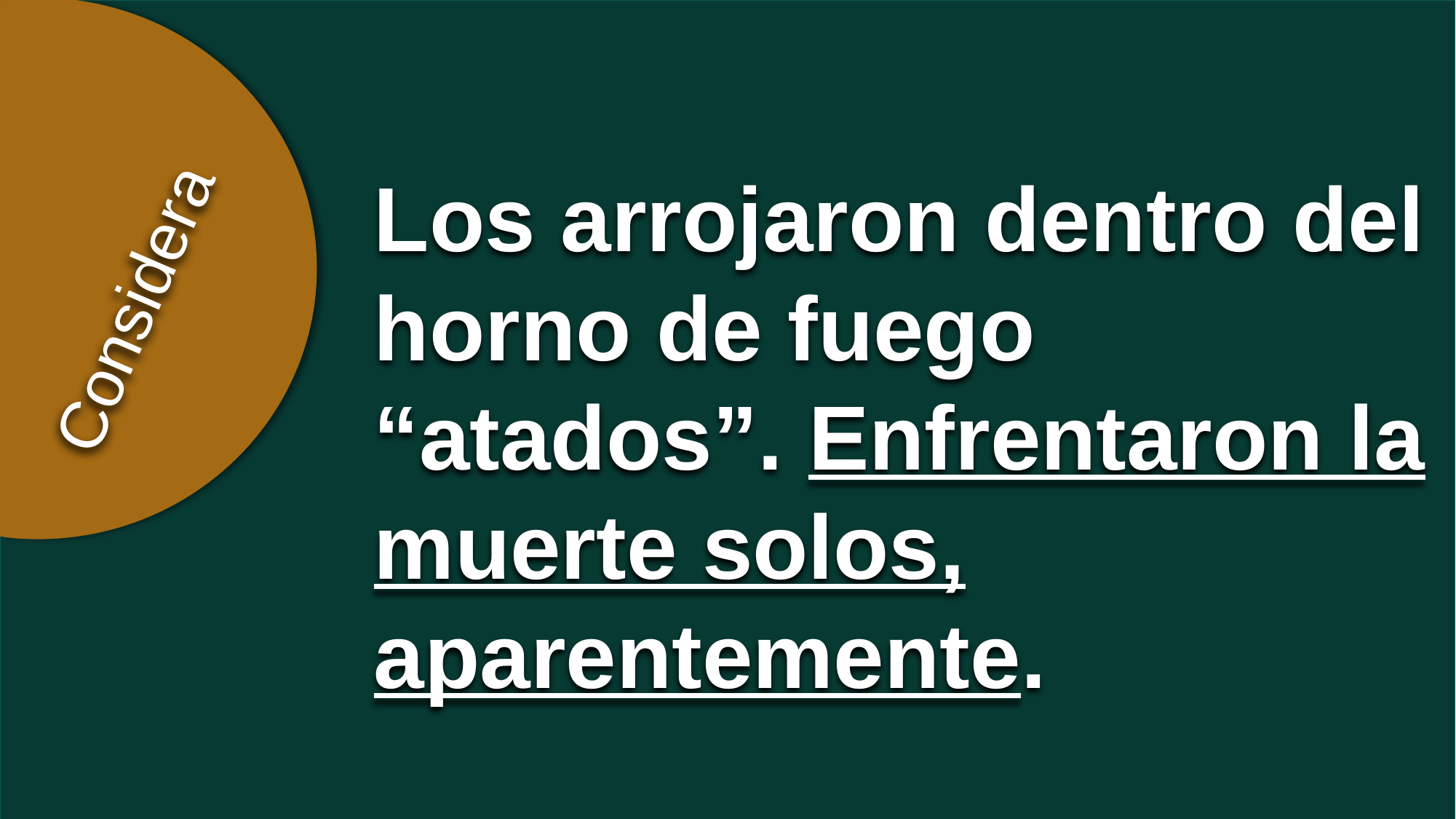

Los arrojaron dentro del horno de fuego “atados”. Enfrentaron la muerte solos, aparentemente.
Considera